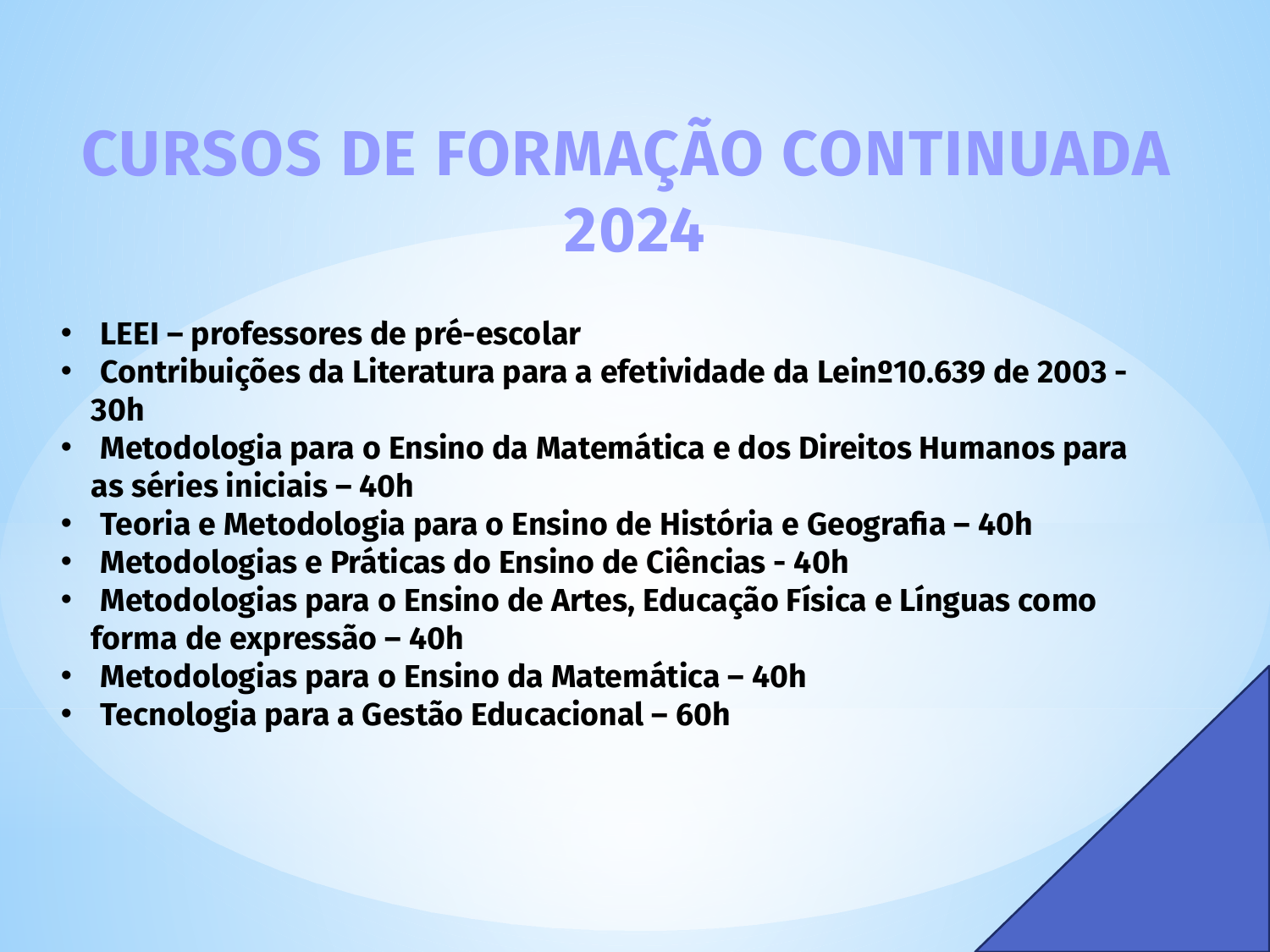

CURSOS DE FORMAÇÃO CONTINUADA
2024
LEEI – professores de pré-escolar
Contribuições da Literatura para a efetividade da Leinº10.639 de 2003 -
    30h
Metodologia para o Ensino da Matemática e dos Direitos Humanos para
    as séries iniciais – 40h
Teoria e Metodologia para o Ensino de História e Geografia – 40h
Metodologias e Práticas do Ensino de Ciências - 40h
Metodologias para o Ensino de Artes, Educação Física e Línguas como
    forma de expressão – 40h
Metodologias para o Ensino da Matemática – 40h
Tecnologia para a Gestão Educacional – 60h